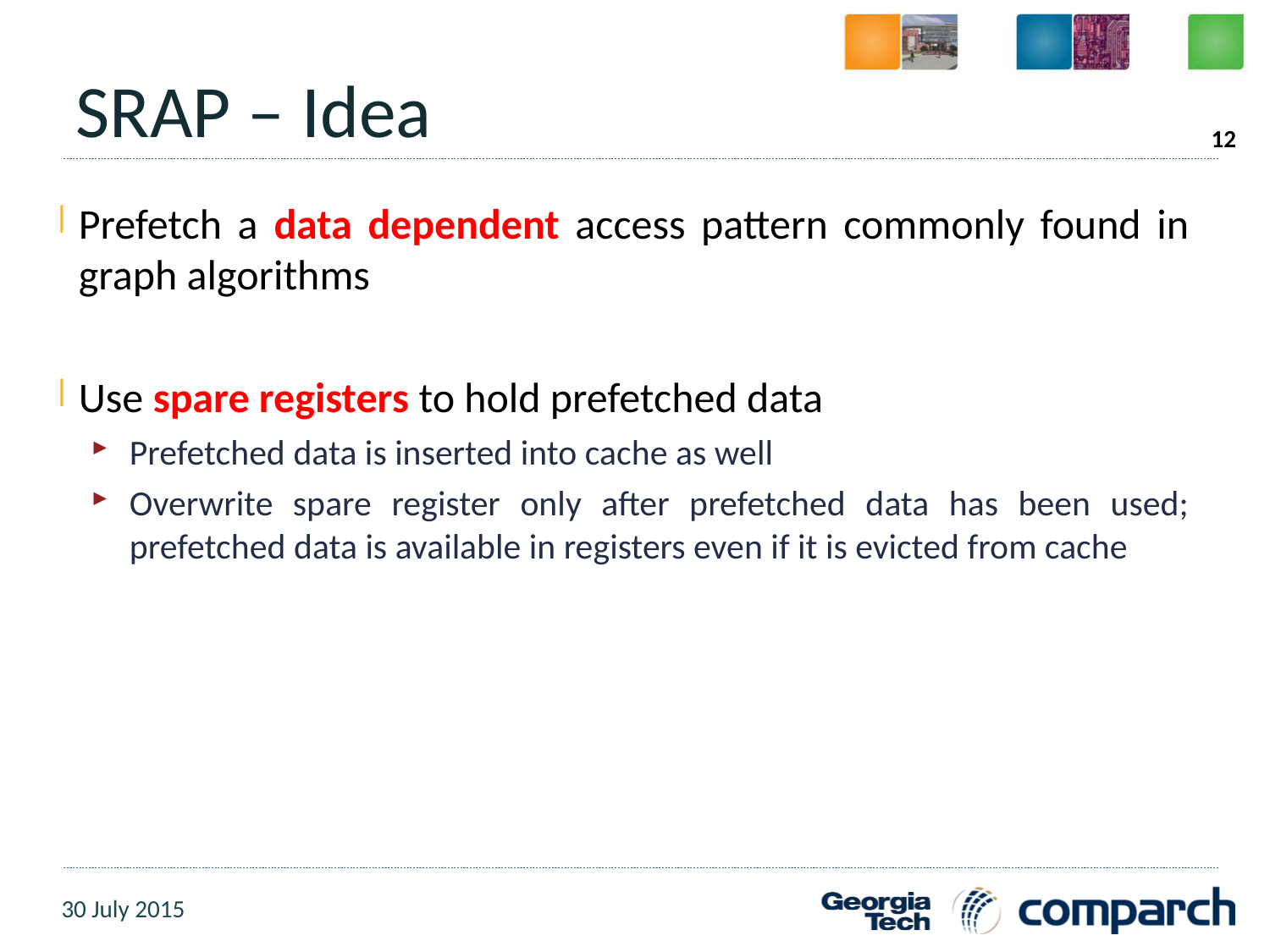

# SRAP – Idea
12
Prefetch a data dependent access pattern commonly found in graph algorithms

Use spare registers to hold prefetched data
Prefetched data is inserted into cache as well
Overwrite spare register only after prefetched data has been used; prefetched data is available in registers even if it is evicted from cache

30 July 2015